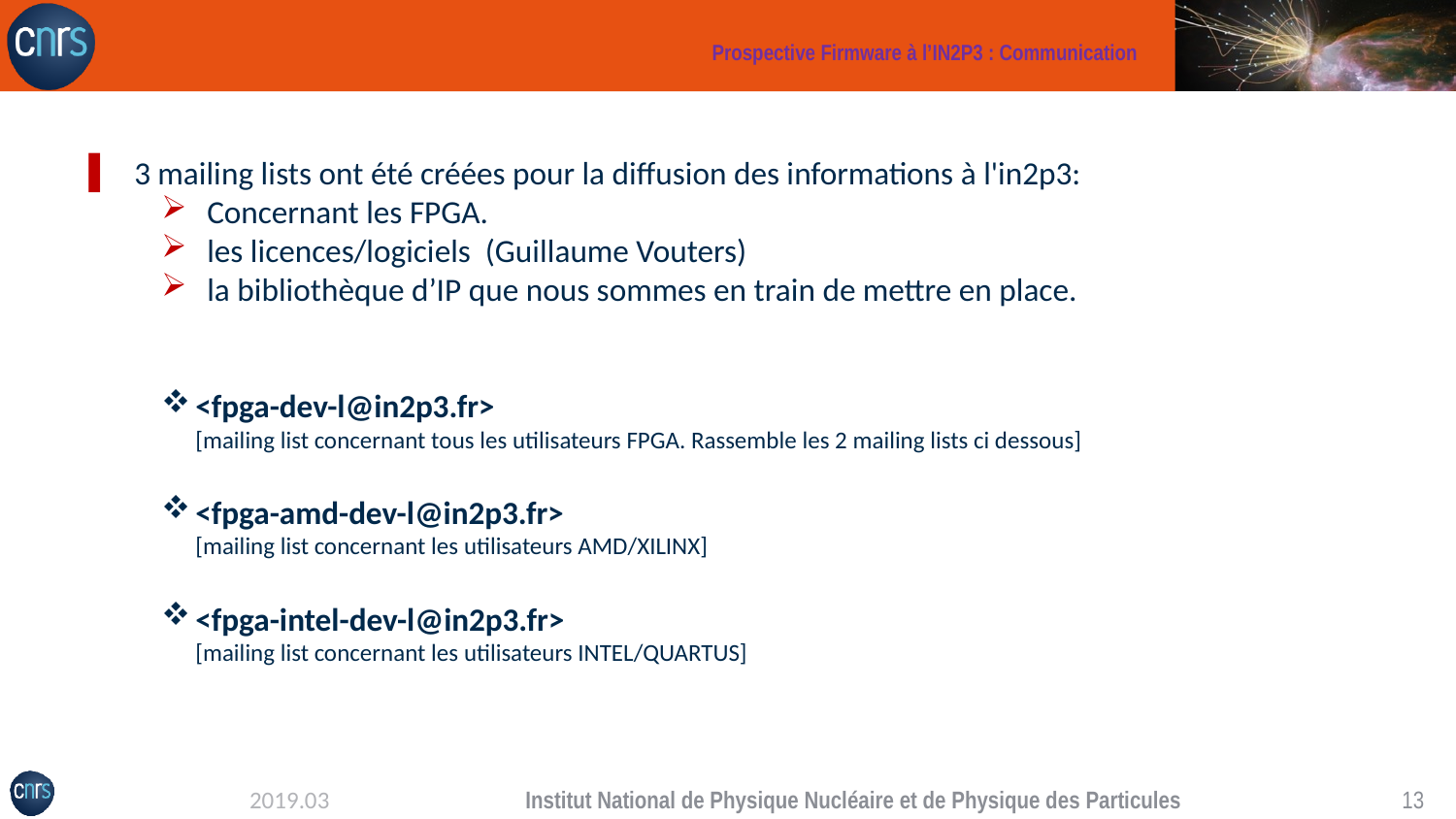

# Prospective Firmware à l’IN2P3 : Communication
3 mailing lists ont été créées pour la diffusion des informations à l'in2p3:
Concernant les FPGA.
les licences/logiciels  (Guillaume Vouters)
la bibliothèque d’IP que nous sommes en train de mettre en place.

<fpga-dev-l@in2p3.fr>
[mailing list concernant tous les utilisateurs FPGA. Rassemble les 2 mailing lists ci dessous]

<fpga-amd-dev-l@in2p3.fr>
[mailing list concernant les utilisateurs AMD/XILINX]

<fpga-intel-dev-l@in2p3.fr>
[mailing list concernant les utilisateurs INTEL/QUARTUS]
2019.03
Institut National de Physique Nucléaire et de Physique des Particules
13